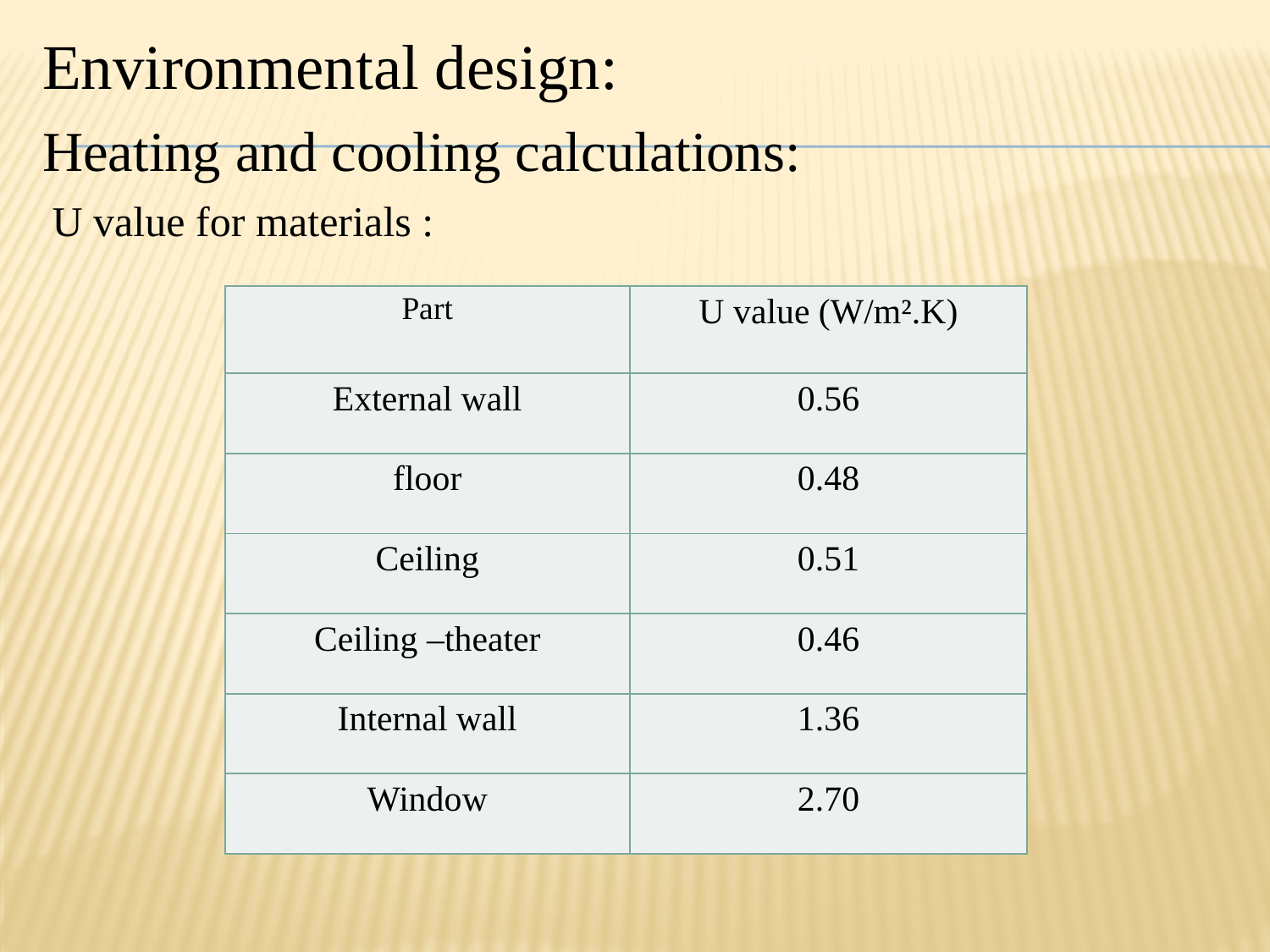

Environmental design:
Heating and cooling calculations:
U value for materials :
| Part | U value (W/m².K) |
| --- | --- |
| External wall | 0.56 |
| floor | 0.48 |
| Ceiling | 0.51 |
| Ceiling –theater | 0.46 |
| Internal wall | 1.36 |
| Window | 2.70 |